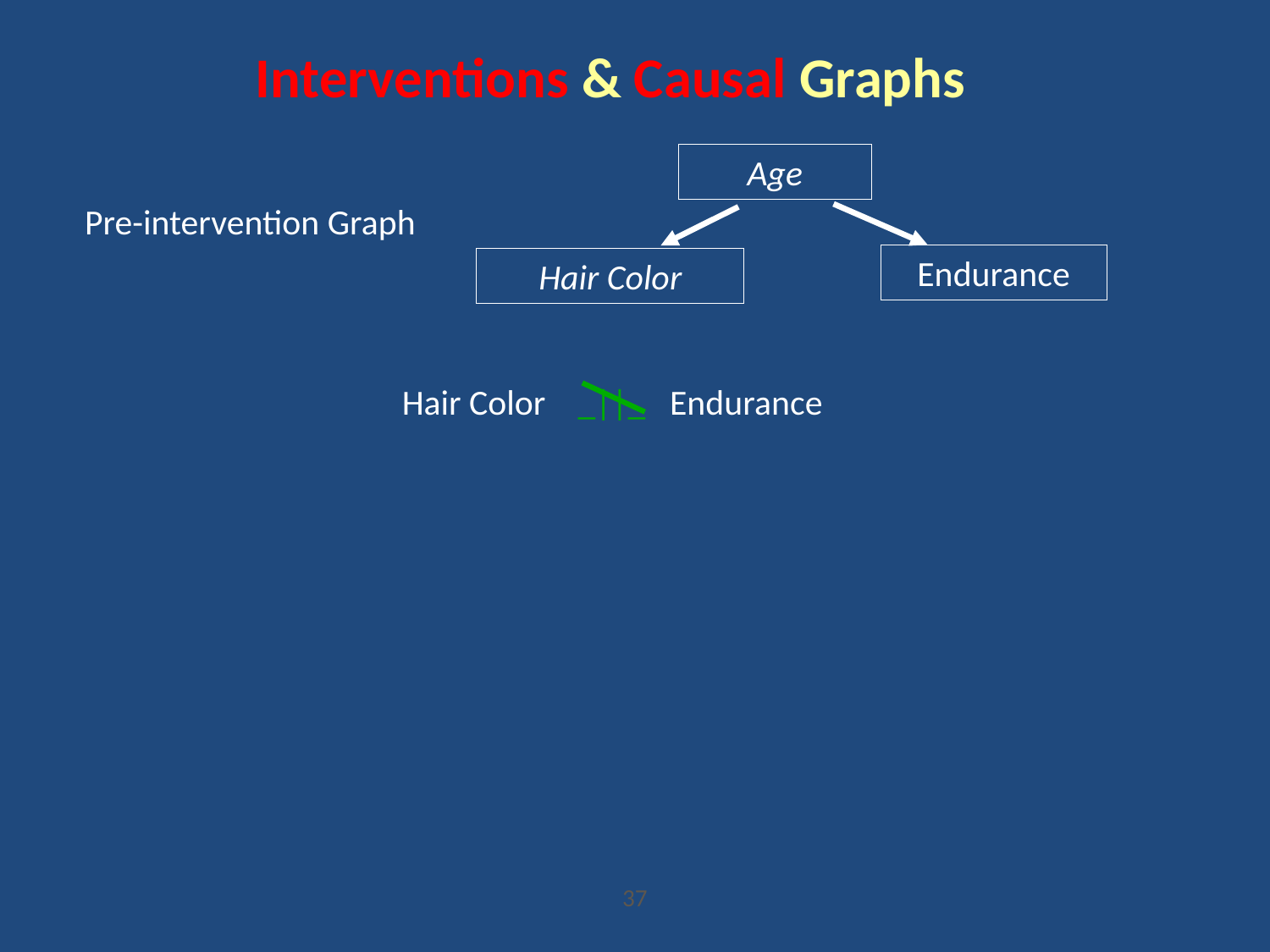

# Interventions & Causal Graphs
Age
Pre-intervention Graph
Endurance
Hair Color
Hair Color    _||_   Endurance
37